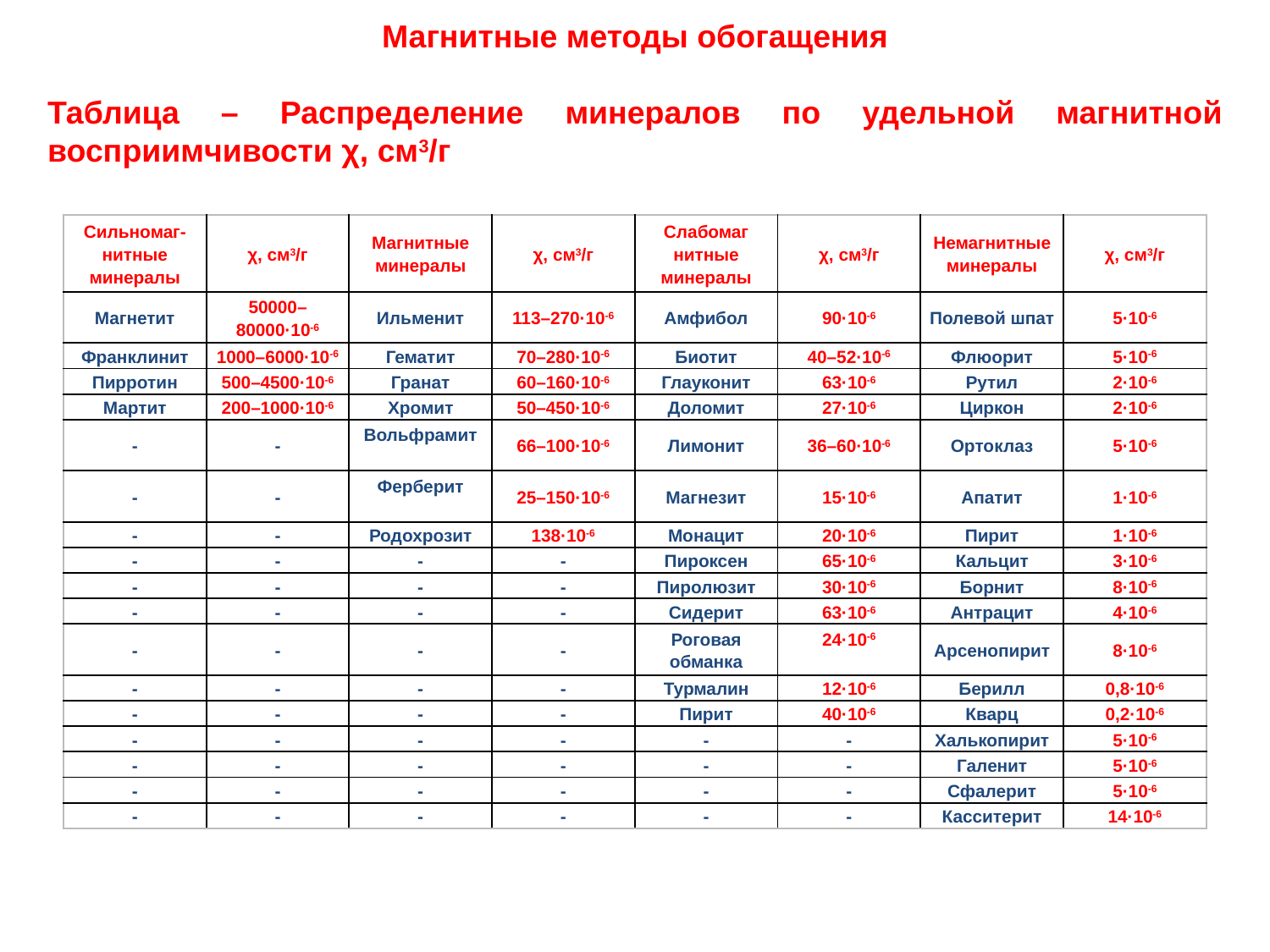

Магнитные методы обогащения

Таблица – Распределение минералов по удельной магнитной восприимчивости χ, см3/г
| Сильномаг-нитные минералы | χ, см3/г | Магнитные минералы | χ, см3/г | Слабомаг­нитные минералы | χ, см3/г | Немагнитные минералы | χ, см3/г |
| --- | --- | --- | --- | --- | --- | --- | --- |
| Магнетит | 50000–80000·10-6 | Ильменит | 113–270·10-6 | Амфибол | 90·10-6 | Полевой шпат | 5·10-6 |
| Франклинит | 1000–6000·10-6 | Гематит | 70–280·10-6 | Биотит | 40–52·10-6 | Флюорит | 5·10-6 |
| Пирротин | 500–4500·10-6 | Гранат | 60–160·10-6 | Глауконит | 63·10-6 | Рутил | 2·10-6 |
| Мартит | 200–1000·10-6 | Хромит | 50–450·10-6 | Доломит | 27·10-6 | Циркон | 2·10-6 |
| - | - | Вольфрамит | 66–100·10-6 | Лимонит | 36–60·10-6 | Ортоклаз | 5·10-6 |
| - | - | Ферберит | 25–150·10-6 | Магнезит | 15·10-6 | Апатит | 1·10-6 |
| - | - | Родохрозит | 138·10-6 | Монацит | 20·10-6 | Пирит | 1·10-6 |
| - | - | - | - | Пироксен | 65·10-6 | Кальцит | 3·10-6 |
| - | - | - | - | Пиролюзит | 30·10-6 | Борнит | 8·10-6 |
| - | - | - | - | Сидерит | 63·10-6 | Антрацит | 4·10-6 |
| - | - | - | - | Роговая обманка | 24·10-6 | Арсенопирит | 8·10-6 |
| - | - | - | - | Турмалин | 12·10-6 | Берилл | 0,8·10-6 |
| - | - | - | - | Пирит | 40·10-6 | Кварц | 0,2·10-6 |
| - | - | - | - | - | - | Халькопирит | 5·10-6 |
| - | - | - | - | - | - | Галенит | 5·10-6 |
| - | - | - | - | - | - | Сфалерит | 5·10-6 |
| - | - | - | - | - | - | Касситерит | 14·10-6 |